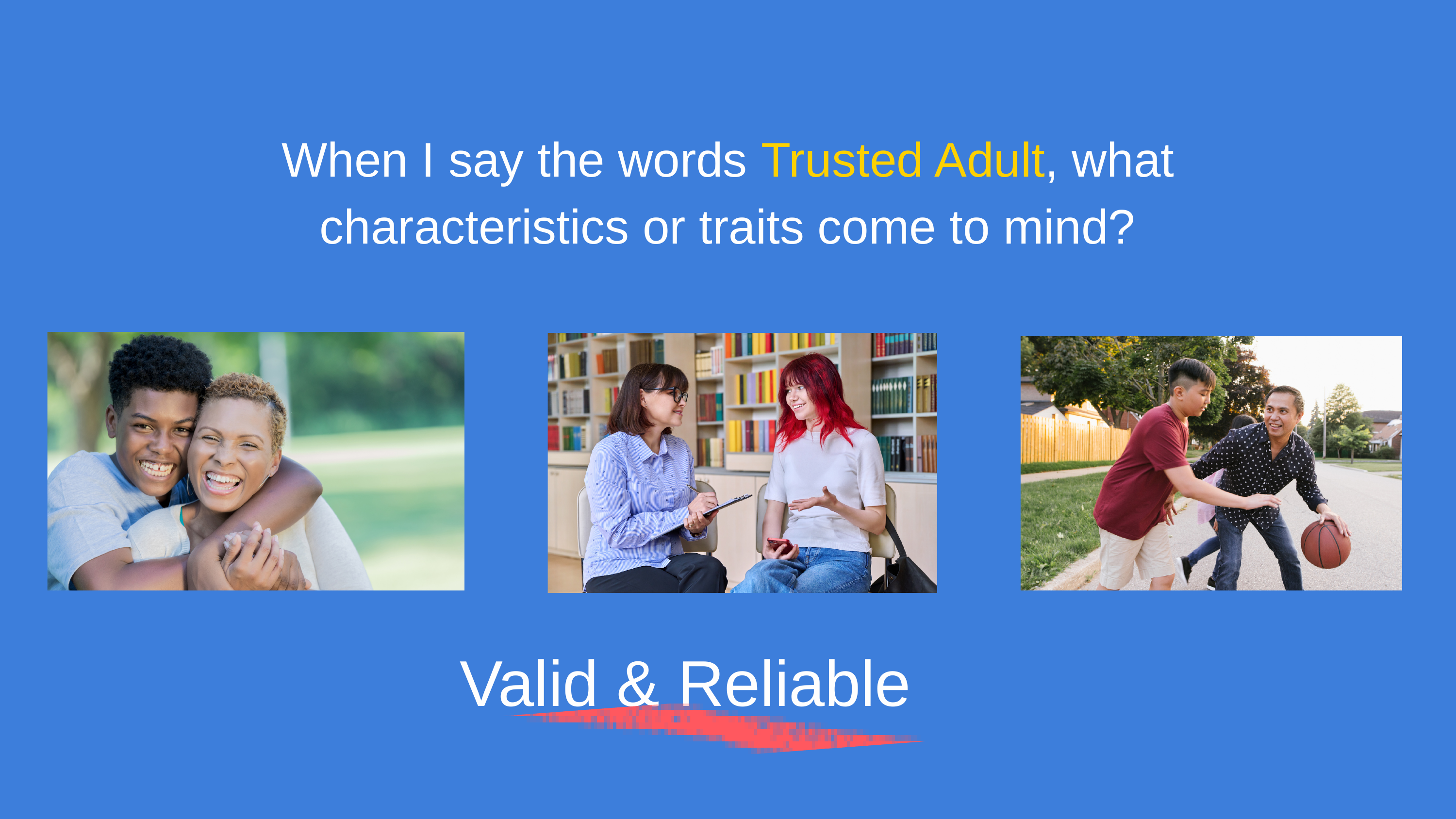

When I say the words Trusted Adult, what characteristics or traits come to mind?

Valid & Reliable